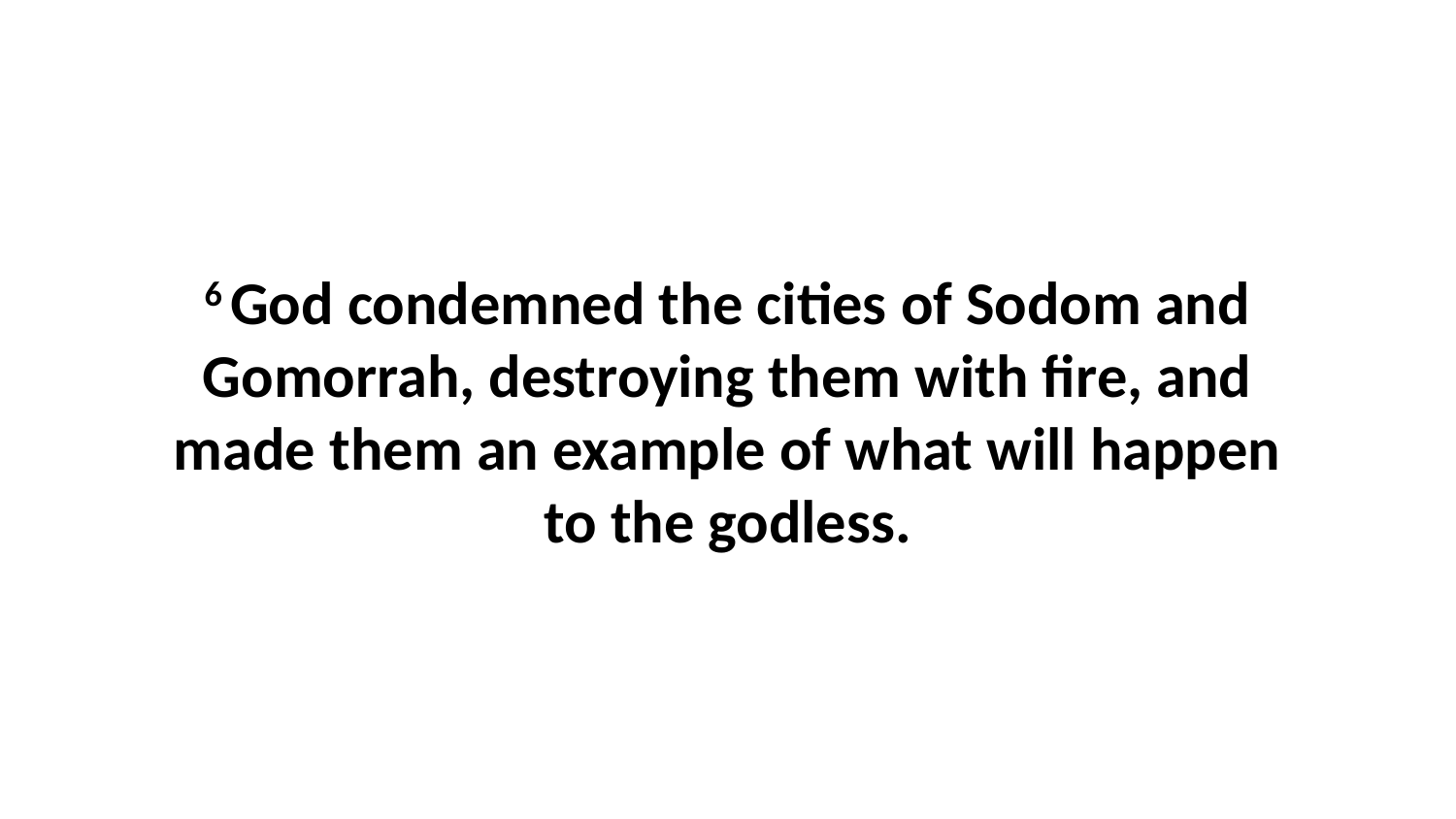

6 God condemned the cities of Sodom and Gomorrah, destroying them with fire, and made them an example of what will happen to the godless.